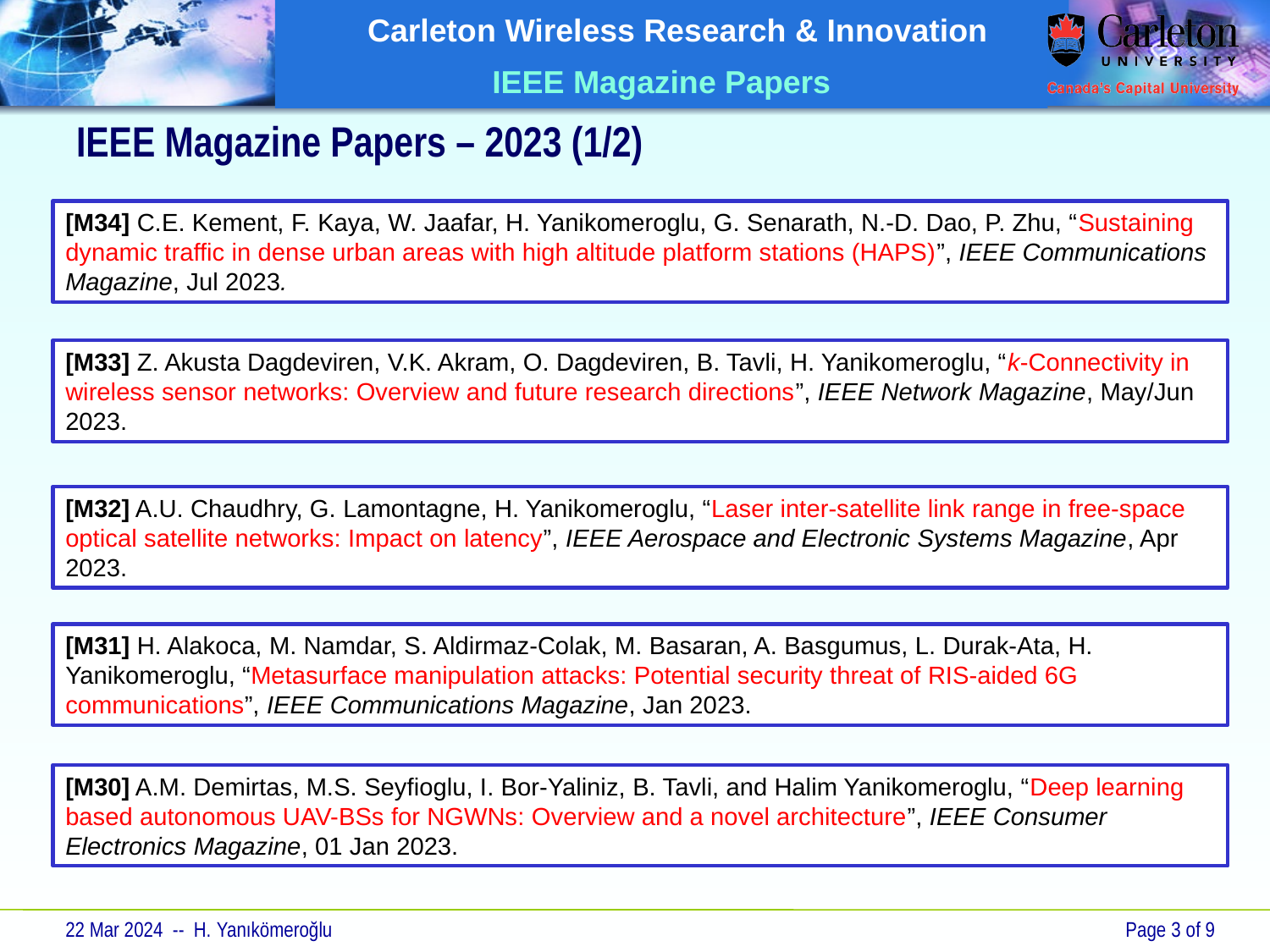

# IEEE Magazine Papers – 2023 (1/2)
[M34] C.E. Kement, F. Kaya, W. Jaafar, H. Yanikomeroglu, G. Senarath, N.-D. Dao, P. Zhu, “Sustaining dynamic traffic in dense urban areas with high altitude platform stations (HAPS)”, IEEE Communications Magazine, Jul 2023.
[M33] Z. Akusta Dagdeviren, V.K. Akram, O. Dagdeviren, B. Tavli, H. Yanikomeroglu, “k-Connectivity in wireless sensor networks: Overview and future research directions”, IEEE Network Magazine, May/Jun 2023.
[M32] A.U. Chaudhry, G. Lamontagne, H. Yanikomeroglu, “Laser inter-satellite link range in free-space optical satellite networks: Impact on latency”, IEEE Aerospace and Electronic Systems Magazine, Apr 2023.
[M31] H. Alakoca, M. Namdar, S. Aldirmaz-Colak, M. Basaran, A. Basgumus, L. Durak-Ata, H. Yanikomeroglu, “Metasurface manipulation attacks: Potential security threat of RIS-aided 6G communications”, IEEE Communications Magazine, Jan 2023.
[M30] A.M. Demirtas, M.S. Seyfioglu, I. Bor-Yaliniz, B. Tavli, and Halim Yanikomeroglu, “Deep learning based autonomous UAV-BSs for NGWNs: Overview and a novel architecture”, IEEE Consumer Electronics Magazine, 01 Jan 2023.